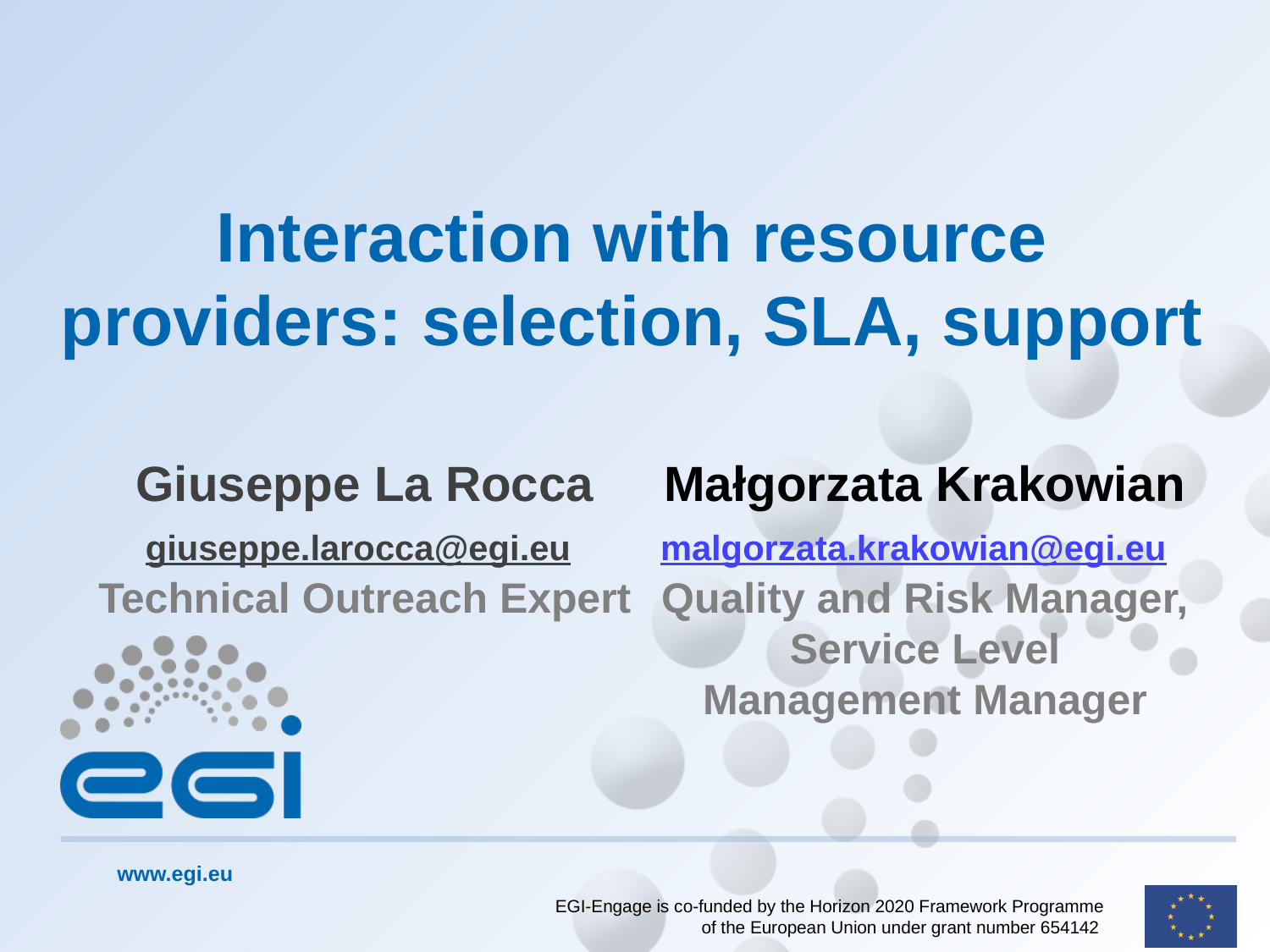

# Interaction with resource providers: selection, SLA, support
Giuseppe La Rocca
giuseppe.larocca@egi.eu
Technical Outreach Expert
Małgorzata Krakowian
malgorzata.krakowian@egi.eu
Quality and Risk Manager,
Service Level Management Manager